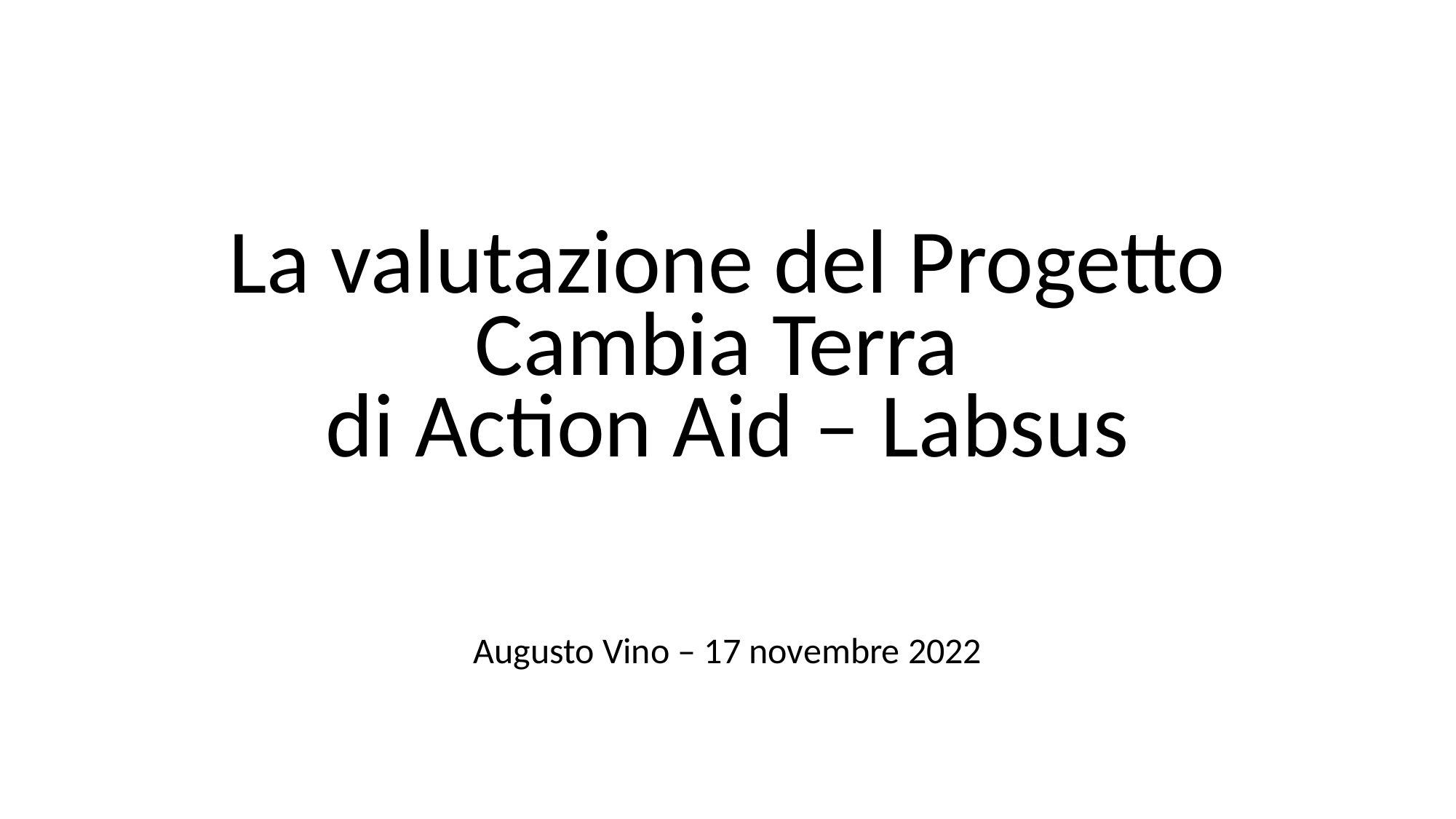

# La valutazione del Progetto Cambia Terra di Action Aid – Labsus Augusto Vino – 17 novembre 2022